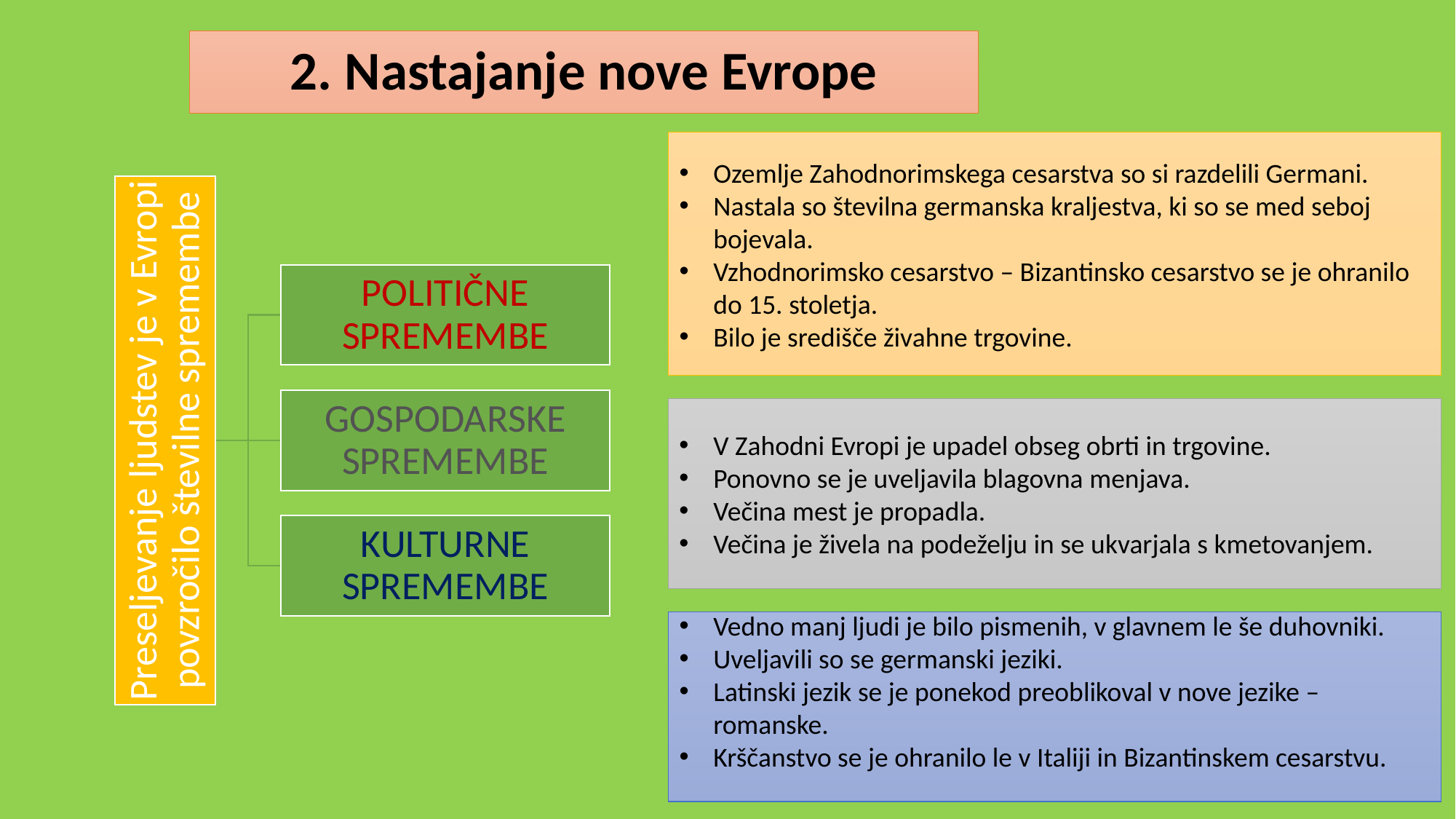

# 2. Nastajanje nove Evrope
Ozemlje Zahodnorimskega cesarstva so si razdelili Germani.
Nastala so številna germanska kraljestva, ki so se med seboj bojevala.
Vzhodnorimsko cesarstvo – Bizantinsko cesarstvo se je ohranilo do 15. stoletja.
Bilo je središče živahne trgovine.

Preseljevanje ljudstev je v Evropi povzročilo številne spremembe
POLITIČNE SPREMEMBE
GOSPODARSKE SPREMEMBE
KULTURNE SPREMEMBE
V Zahodni Evropi je upadel obseg obrti in trgovine.
Ponovno se je uveljavila blagovna menjava.
Večina mest je propadla.
Večina je živela na podeželju in se ukvarjala s kmetovanjem.
Vedno manj ljudi je bilo pismenih, v glavnem le še duhovniki.
Uveljavili so se germanski jeziki.
Latinski jezik se je ponekod preoblikoval v nove jezike – romanske.
Krščanstvo se je ohranilo le v Italiji in Bizantinskem cesarstvu.